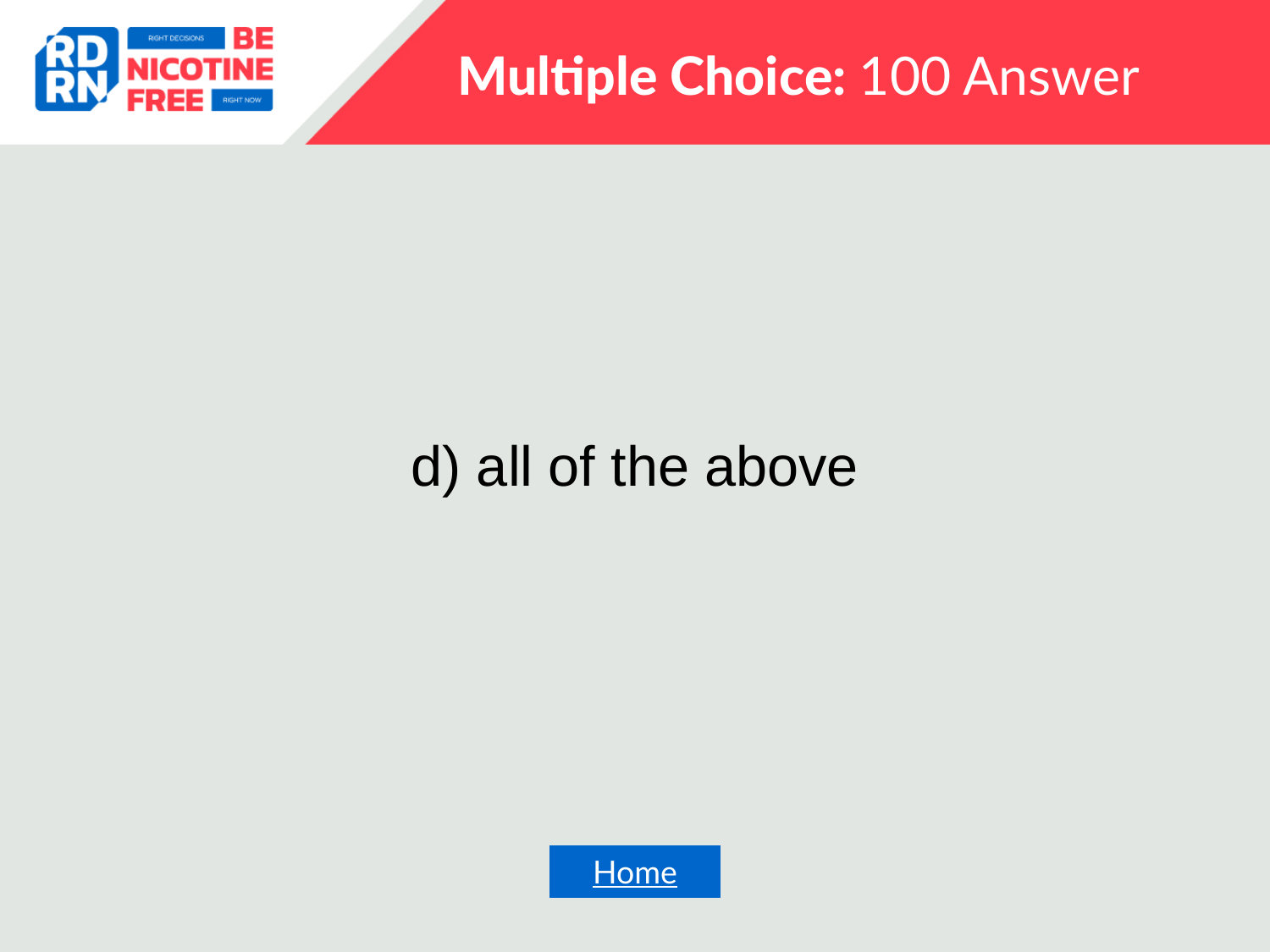

# Multiple Choice: 100 Answer
d) all of the above
Home